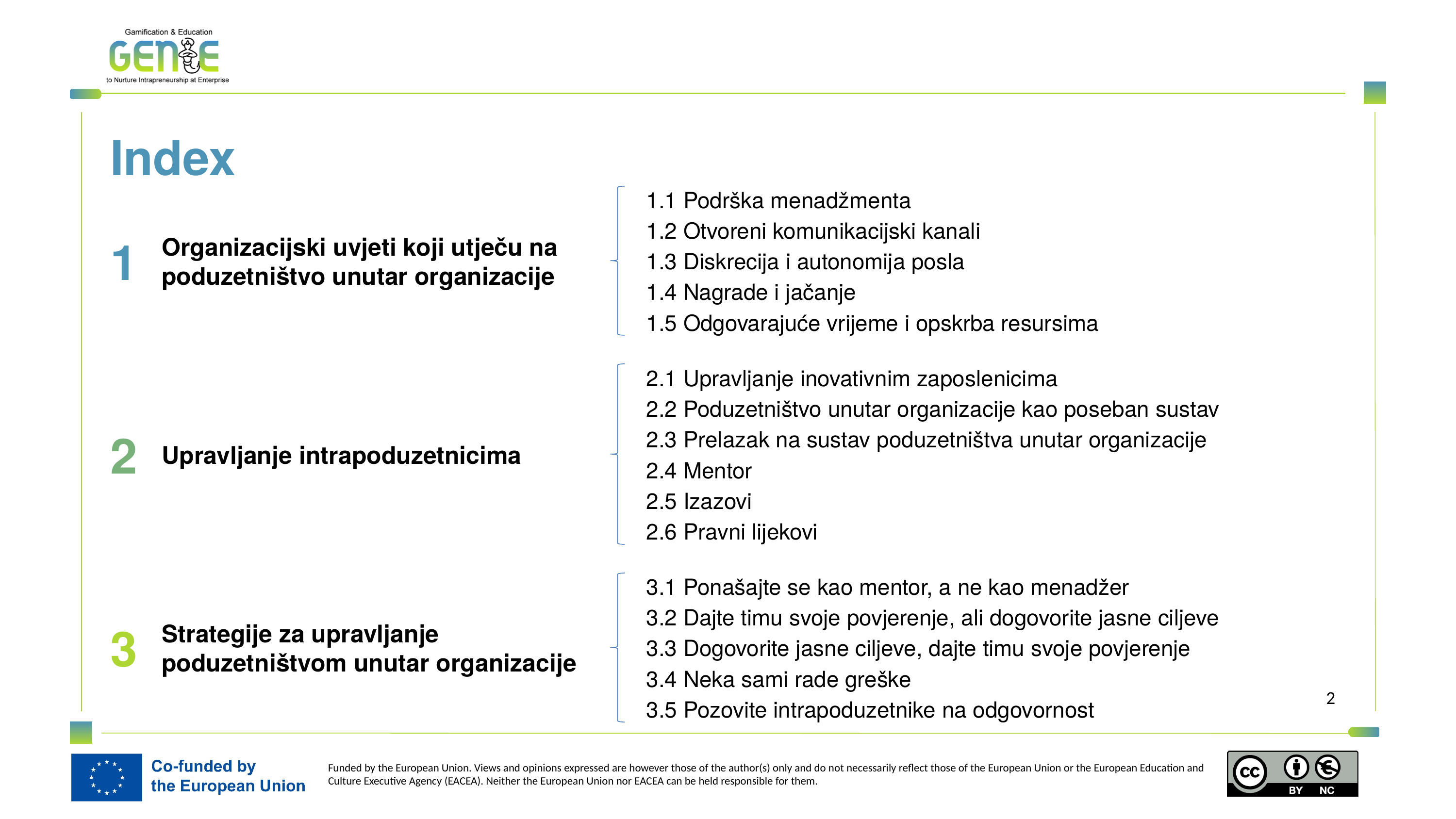

Index
1
Organizacijski uvjeti koji utječu na poduzetništvo unutar organizacije

1.1 Podrška menadžmenta
1.2 Otvoreni komunikacijski kanali
1.3 Diskrecija i autonomija posla
1.4 Nagrade i jačanje
1.5 Odgovarajuće vrijeme i opskrba resursima
2
Upravljanje intrapoduzetnicima

2.1 Upravljanje inovativnim zaposlenicima
2.2 Poduzetništvo unutar organizacije kao poseban sustav
2.3 Prelazak na sustav poduzetništva unutar organizacije
2.4 Mentor
2.5 Izazovi
2.6 Pravni lijekovi
3
Strategije za upravljanje poduzetništvom unutar organizacije

3.1 Ponašajte se kao mentor, a ne kao menadžer
3.2 Dajte timu svoje povjerenje, ali dogovorite jasne ciljeve
3.3 Dogovorite jasne ciljeve, dajte timu svoje povjerenje
3.4 Neka sami rade greške
3.5 Pozovite intrapoduzetnike na odgovornost